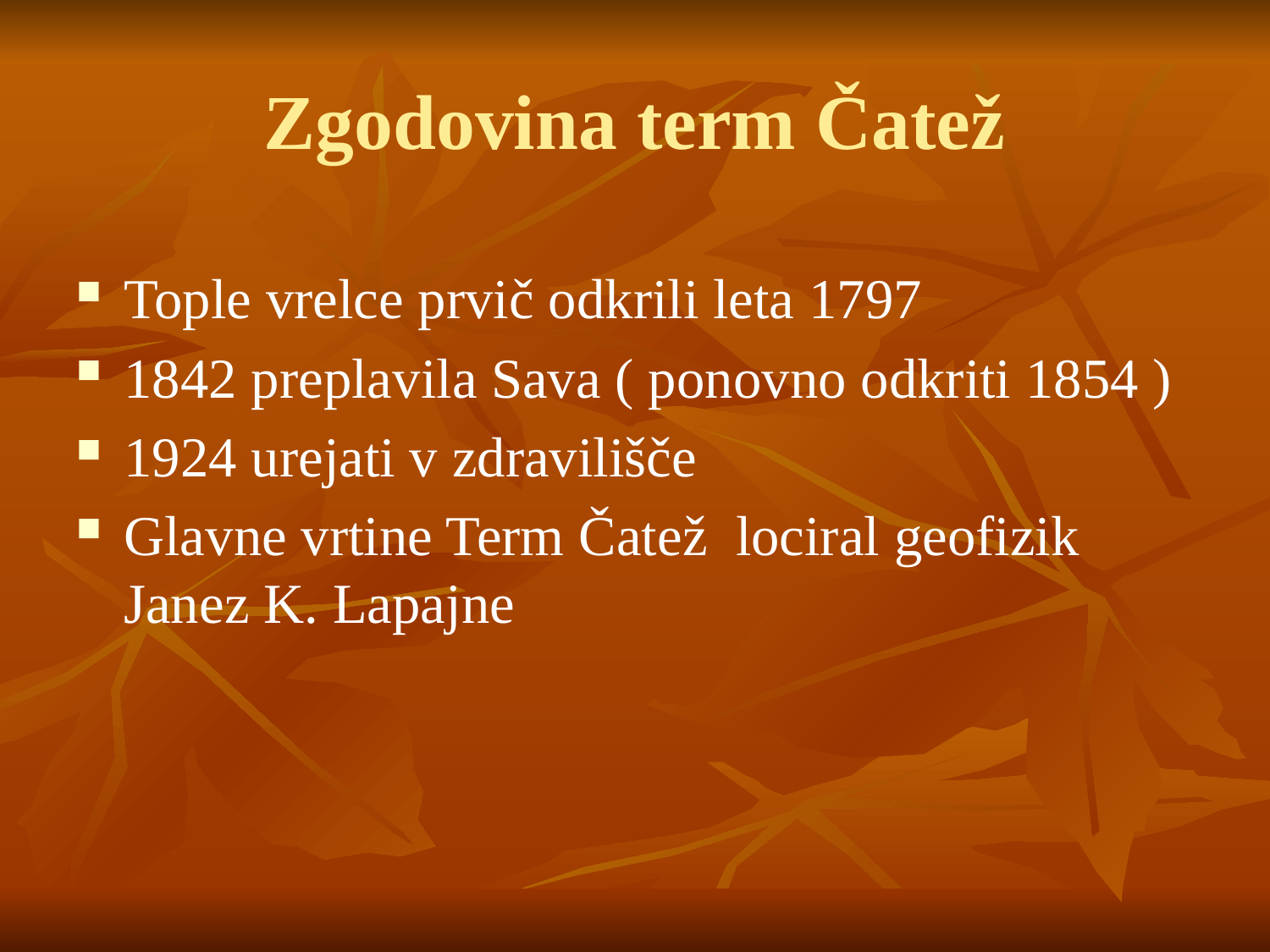

# Zgodovina term Čatež
Tople vrelce prvič odkrili leta 1797
1842 preplavila Sava ( ponovno odkriti 1854 )
1924 urejati v zdravilišče
Glavne vrtine Term Čatež  lociral geofizik Janez K. Lapajne